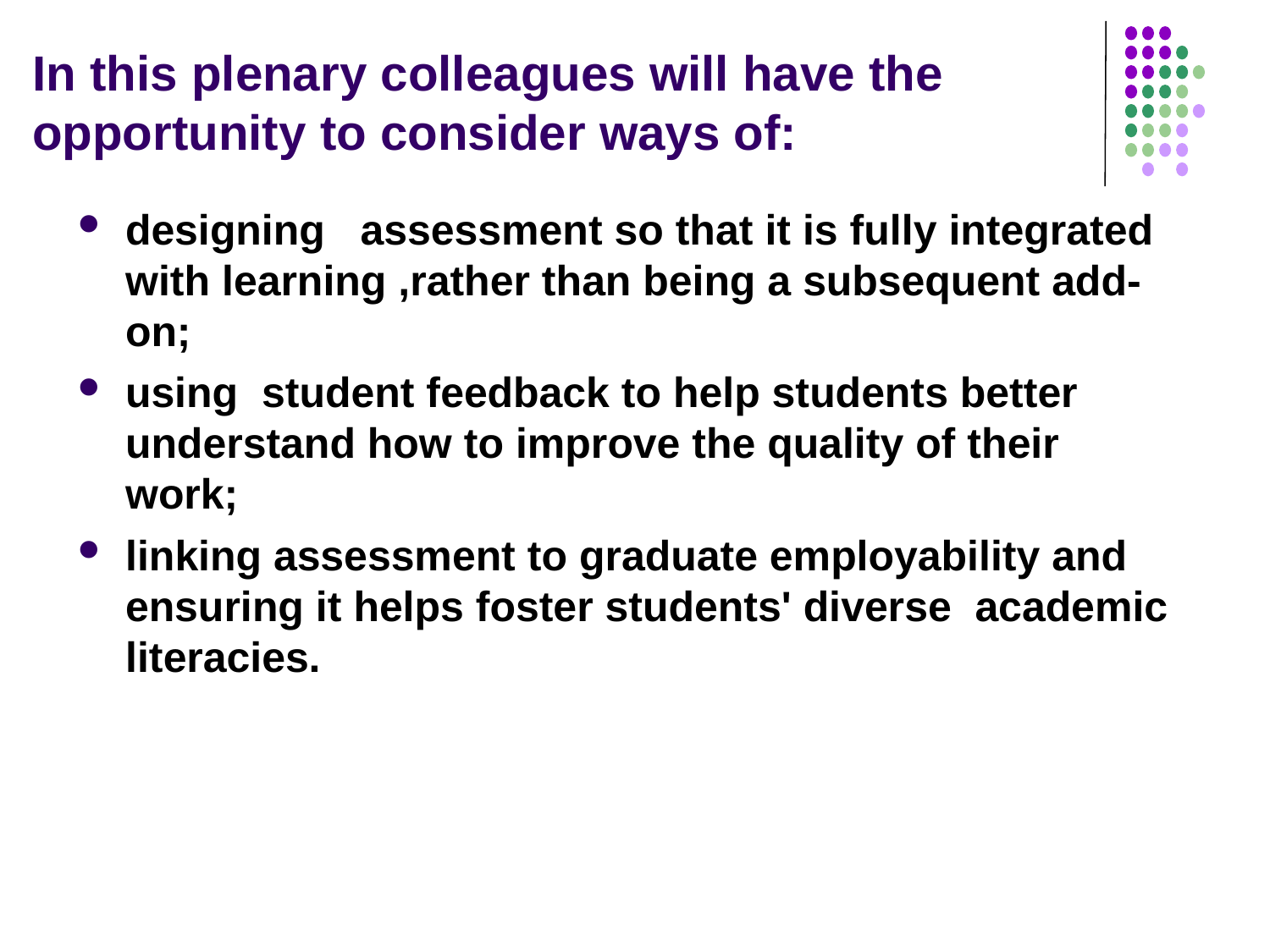

# In this plenary colleagues will have the opportunity to consider ways of:
designing   assessment so that it is fully integrated with learning ,rather than being a subsequent add-on;
using  student feedback to help students better understand how to improve the quality of their work;
linking assessment to graduate employability and ensuring it helps foster students' diverse  academic literacies.